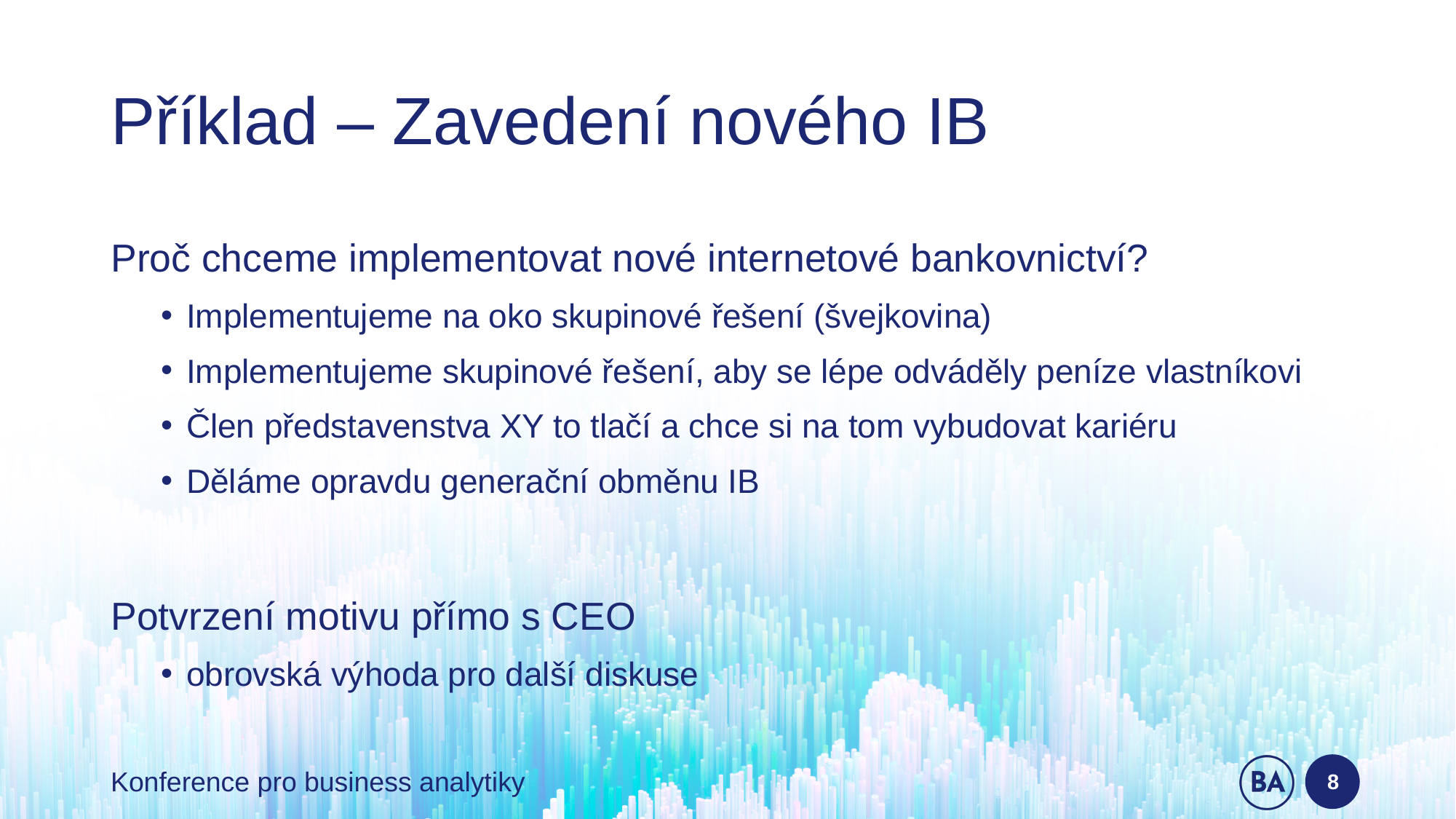

# Příklad – Zavedení nového IB
Proč chceme implementovat nové internetové bankovnictví?
Implementujeme na oko skupinové řešení (švejkovina)
Implementujeme skupinové řešení, aby se lépe odváděly peníze vlastníkovi
Člen představenstva XY to tlačí a chce si na tom vybudovat kariéru
Děláme opravdu generační obměnu IB

Potvrzení motivu přímo s CEO
obrovská výhoda pro další diskuse
8